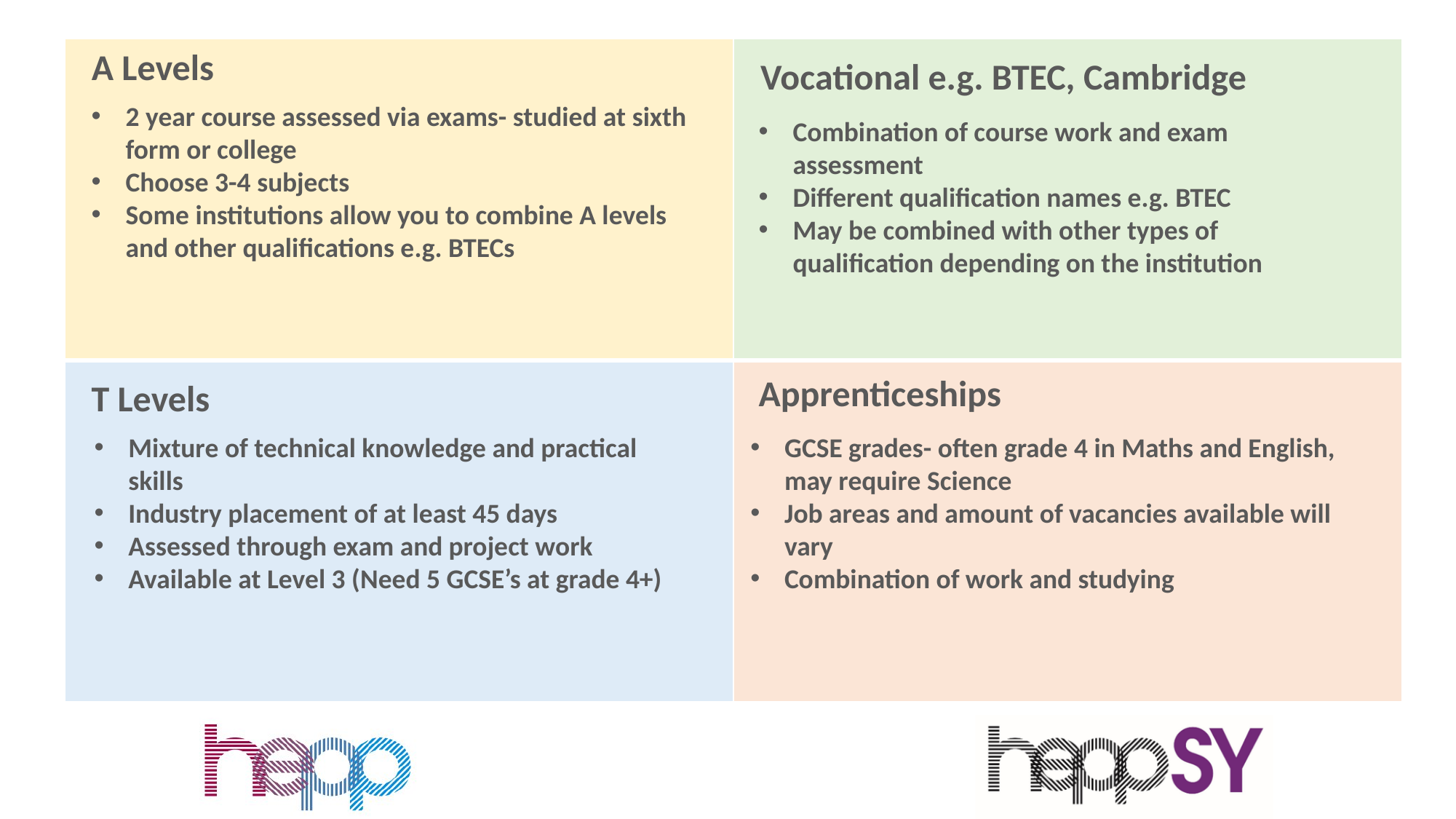

|  |  |
| --- | --- |
|  |  |
A Levels
Vocational e.g. BTEC, Cambridge

2 year course assessed via exams- studied at sixth form or college
Choose 3-4 subjects
Some institutions allow you to combine A levels and other qualifications e.g. BTECs

Combination of course work and exam assessment
Different qualification names e.g. BTEC
May be combined with other types of qualification depending on the institution

Apprenticeships
T Levels
Mixture of technical knowledge and practical skills
Industry placement of at least 45 days
Assessed through exam and project work
Available at Level 3 (Need 5 GCSE’s at grade 4+)

GCSE grades- often grade 4 in Maths and English, may require Science
Job areas and amount of vacancies available will vary
Combination of work and studying